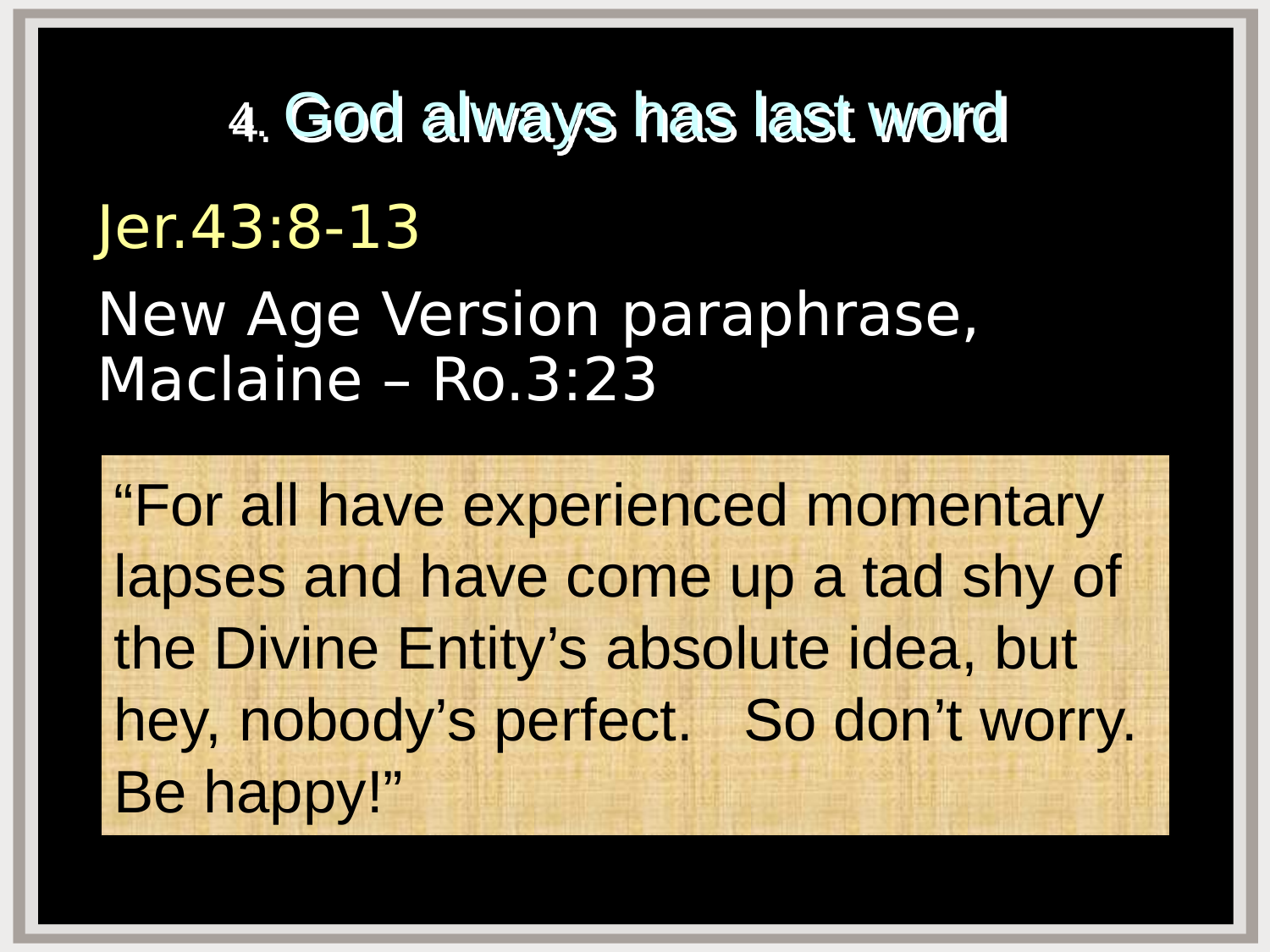

# 4. God always has last word
Jer.43:8-13
New Age Version paraphrase, Maclaine – Ro.3:23
“For all have experienced momentary lapses and have come up a tad shy of the Divine Entity’s absolute idea, but hey, nobody’s perfect.   So don’t worry.  Be happy!”